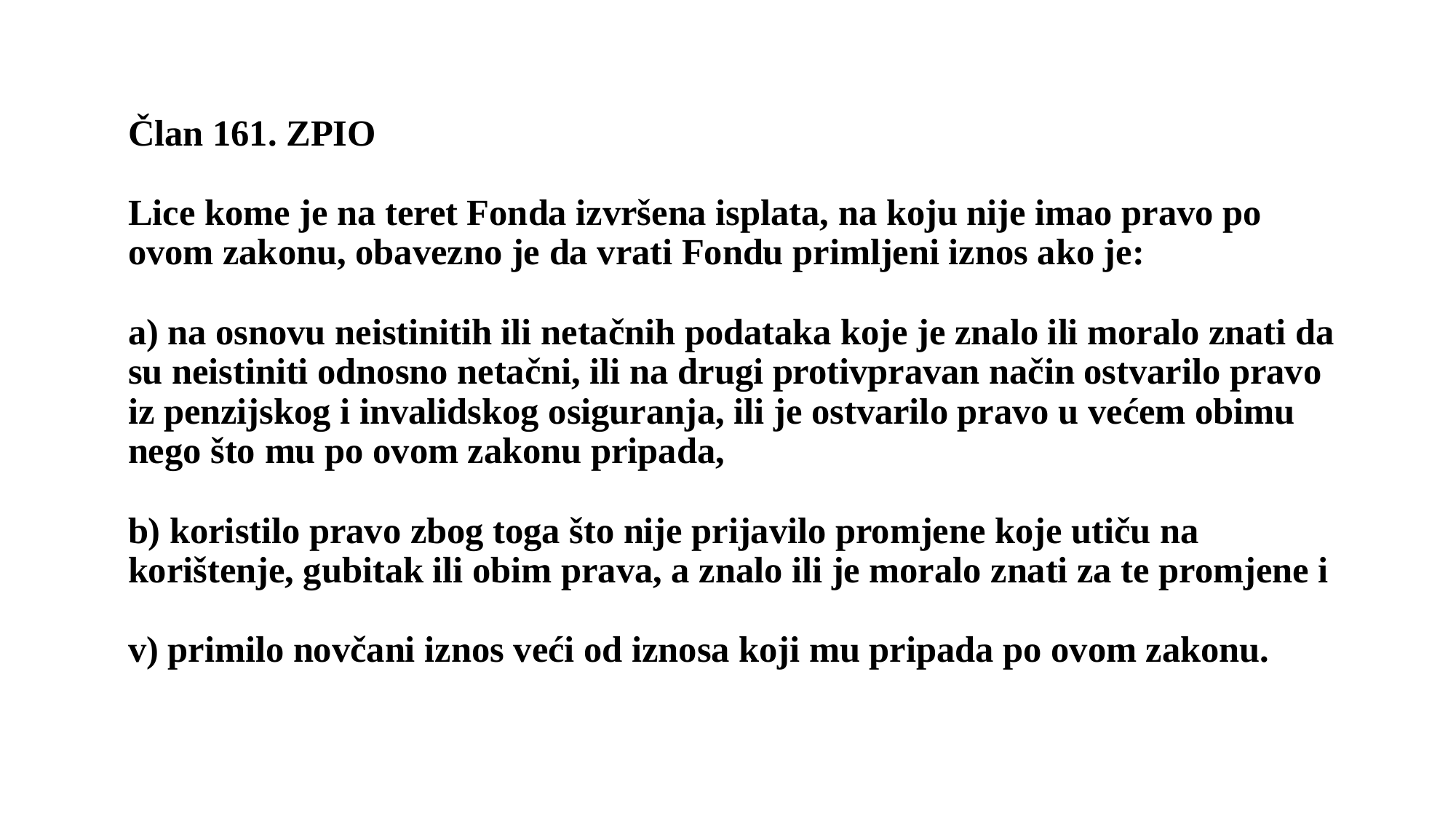

# Član 161. ZPIO Lice kome je na teret Fonda izvršena isplata, na koju nije imao pravo po ovom zakonu, obavezno je da vrati Fondu primljeni iznos ako je: a) na osnovu neistinitih ili netačnih podataka koje je znalo ili moralo znati da su neistiniti odnosno netačni, ili na drugi protivpravan način ostvarilo pravo iz penzijskog i invalidskog osiguranja, ili je ostvarilo pravo u većem obimu nego što mu po ovom zakonu pripada, b) koristilo pravo zbog toga što nije prijavilo promjene koje utiču na korištenje, gubitak ili obim prava, a znalo ili je moralo znati za te promjene i v) primilo novčani iznos veći od iznosa koji mu pripada po ovom zakonu.